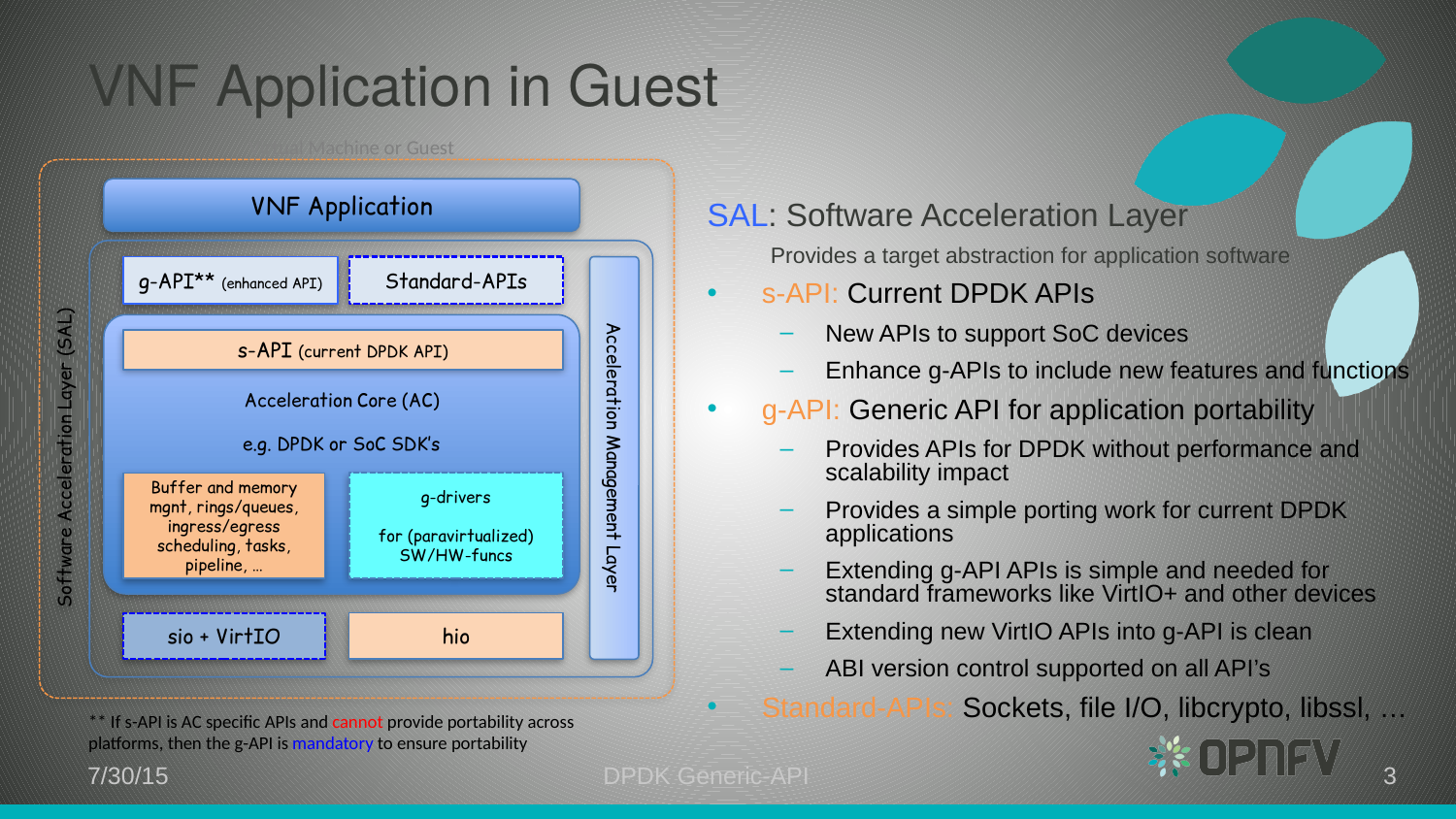

# VNF Application in Guest
Virtual Machine or Guest

VNF Application
SAL: Software Acceleration Layer
Provides a target abstraction for application software
s-API: Current DPDK APIs
New APIs to support SoC devices
Enhance g-APIs to include new features and functions
g-API: Generic API for application portability
Provides APIs for DPDK without performance and scalability impact
Provides a simple porting work for current DPDK applications
Extending g-API APIs is simple and needed for standard frameworks like VirtIO+ and other devices
Extending new VirtIO APIs into g-API is clean
ABI version control supported on all API’s
Standard-APIs: Sockets, file I/O, libcrypto, libssl, …

g-API** (enhanced API)
Standard-APIs
Acceleration Core (AC)

e.g. DPDK or SoC SDK’s

s-API (current DPDK API)
Software Acceleration Layer (SAL)
Acceleration Management Layer
Buffer and memory mgnt, rings/queues, ingress/egress scheduling, tasks, pipeline, …
g-drivers

for (paravirtualized)
SW/HW-funcs
sio + VirtIO
hio
** If s-API is AC specific APIs and cannot provide portability across platforms, then the g-API is mandatory to ensure portability
3
7/30/15
DPDK Generic-API